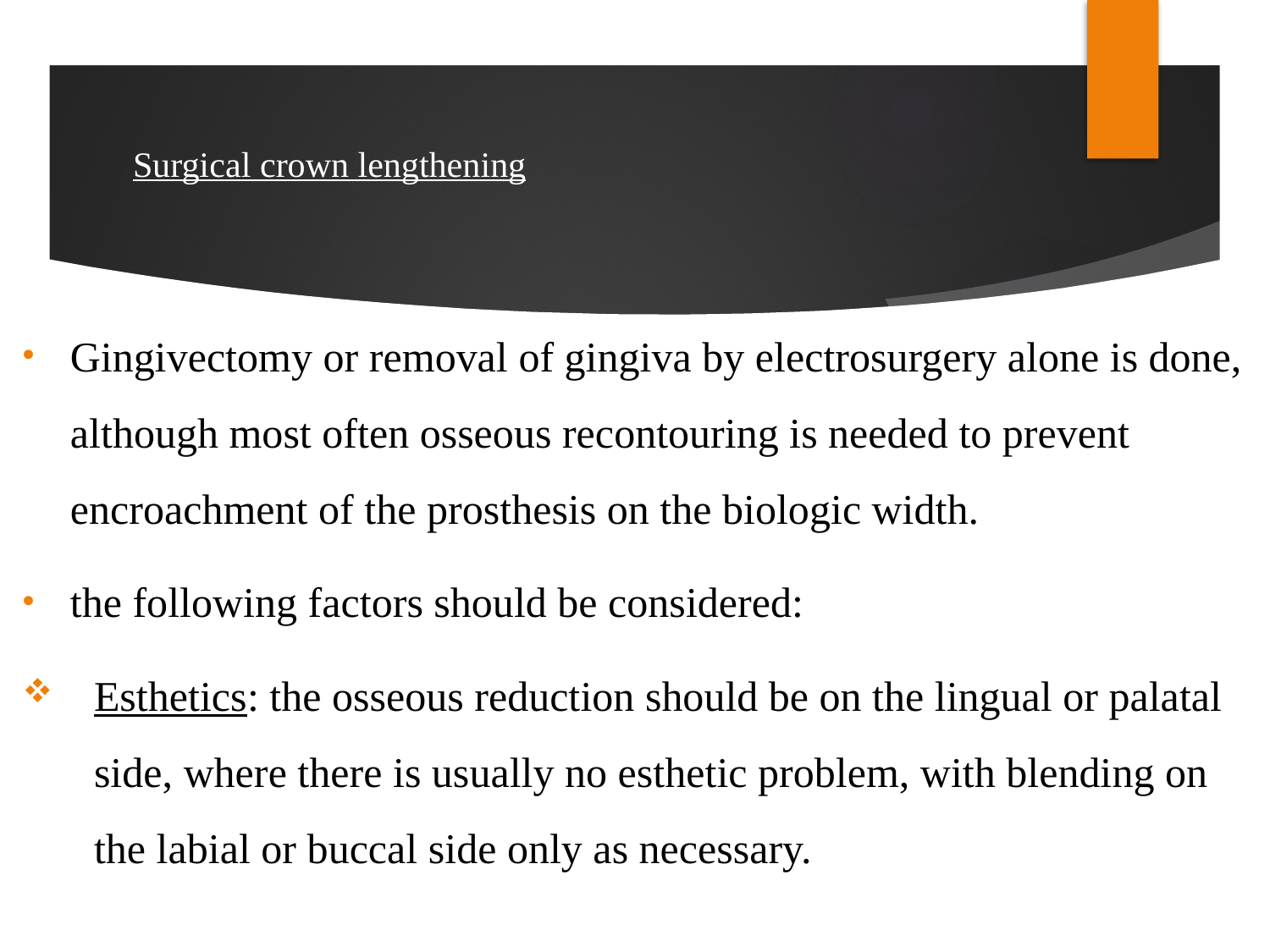

# Surgical crown lengthening
Gingivectomy or removal of gingiva by electrosurgery alone is done, although most often osseous recontouring is needed to prevent encroachment of the prosthesis on the biologic width.
the following factors should be considered:
Esthetics: the osseous reduction should be on the lingual or palatal side, where there is usually no esthetic problem, with blending on the labial or buccal side only as necessary.